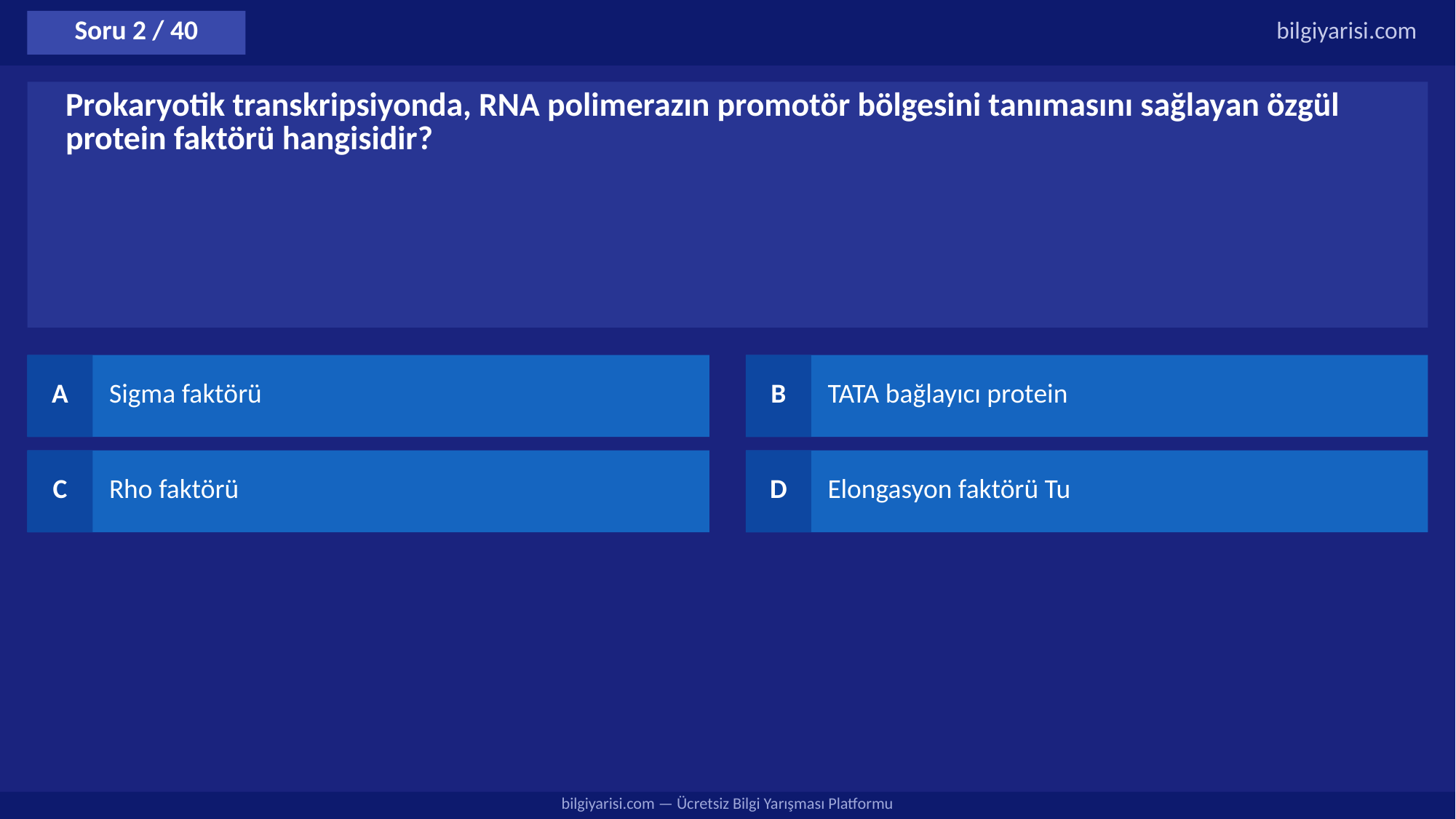

Soru 2 / 40
bilgiyarisi.com

Prokaryotik transkripsiyonda, RNA polimerazın promotör bölgesini tanımasını sağlayan özgül protein faktörü hangisidir?

A
Sigma faktörü

B
TATA bağlayıcı protein

C
Rho faktörü

D
Elongasyon faktörü Tu
bilgiyarisi.com — Ücretsiz Bilgi Yarışması Platformu